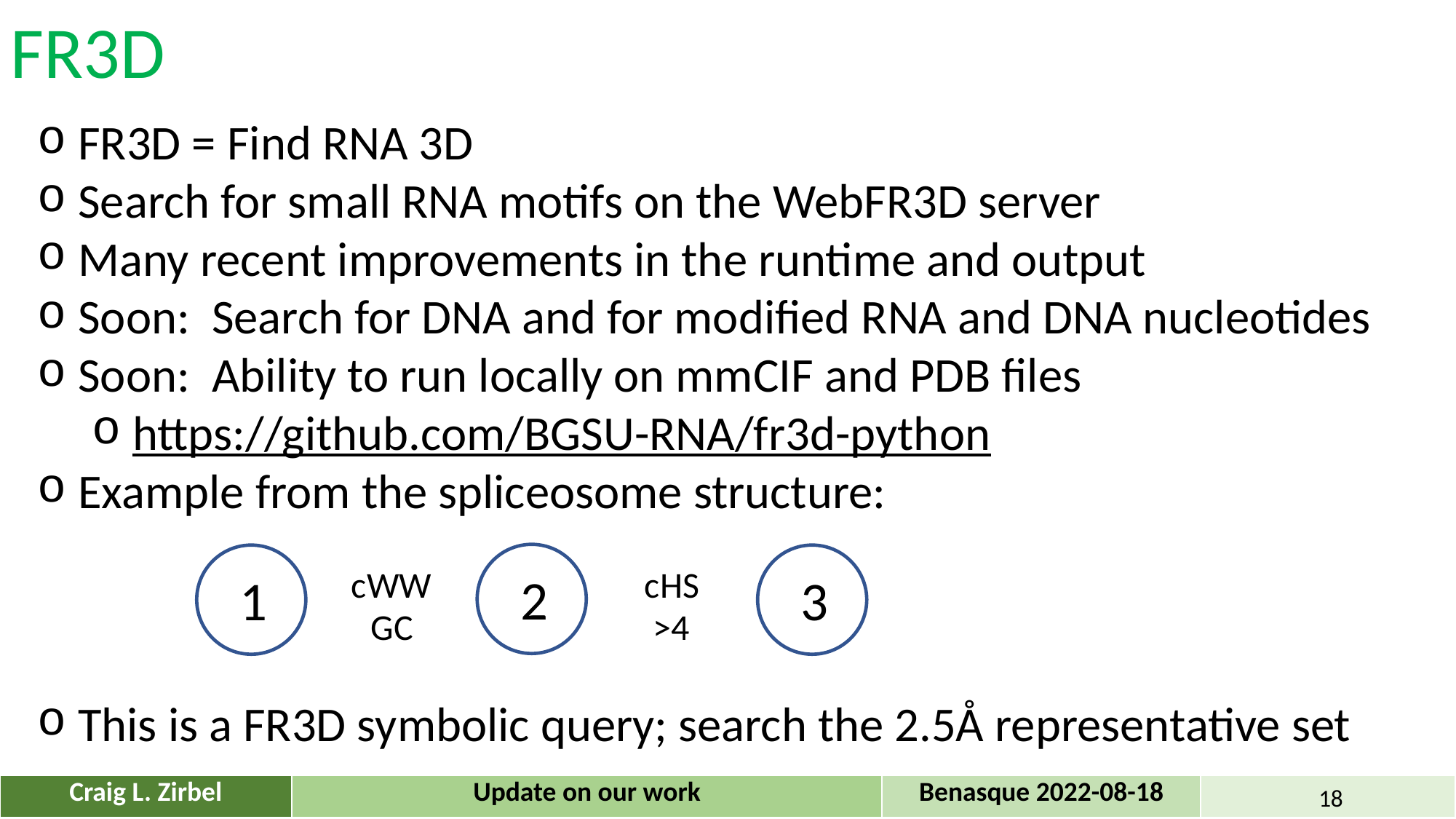

FR3D
FR3D = Find RNA 3D
Search for small RNA motifs on the WebFR3D server
Many recent improvements in the runtime and output
Soon:  Search for DNA and for modified RNA and DNA nucleotides
Soon:  Ability to run locally on mmCIF and PDB files
https://github.com/BGSU-RNA/fr3d-python
Example from the spliceosome structure:

This is a FR3D symbolic query; search the 2.5Å representative set

2

1

3
cWW
cHS
GC
>4
| Craig L. Zirbel | Update on our work | Benasque 2022-08-18 |  |
| --- | --- | --- | --- |
18